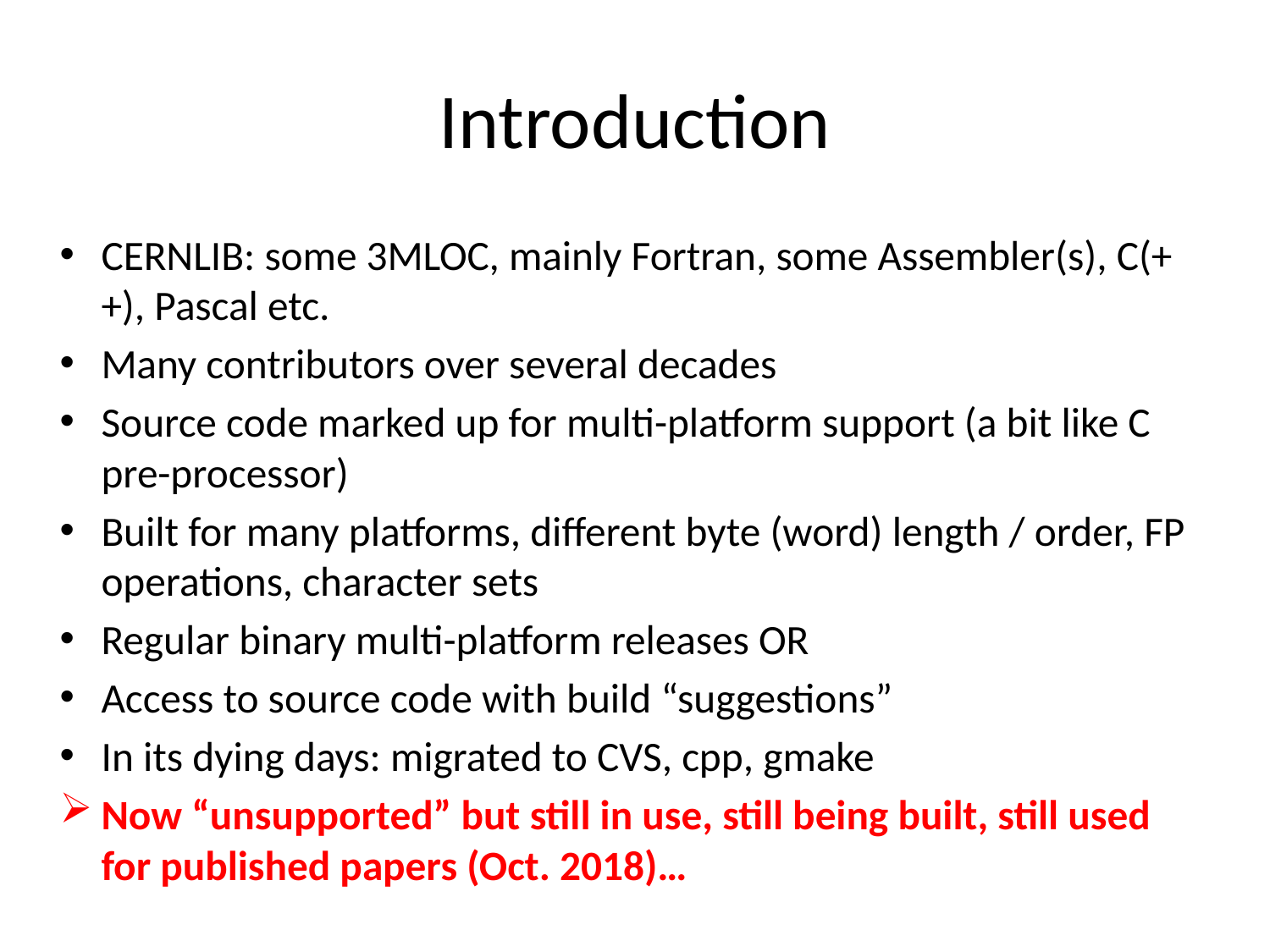

# Introduction
CERNLIB: some 3MLOC, mainly Fortran, some Assembler(s), C(++), Pascal etc.
Many contributors over several decades
Source code marked up for multi-platform support (a bit like C pre-processor)
Built for many platforms, different byte (word) length / order, FP operations, character sets
Regular binary multi-platform releases OR
Access to source code with build “suggestions”
In its dying days: migrated to CVS, cpp, gmake
Now “unsupported” but still in use, still being built, still used for published papers (Oct. 2018)…